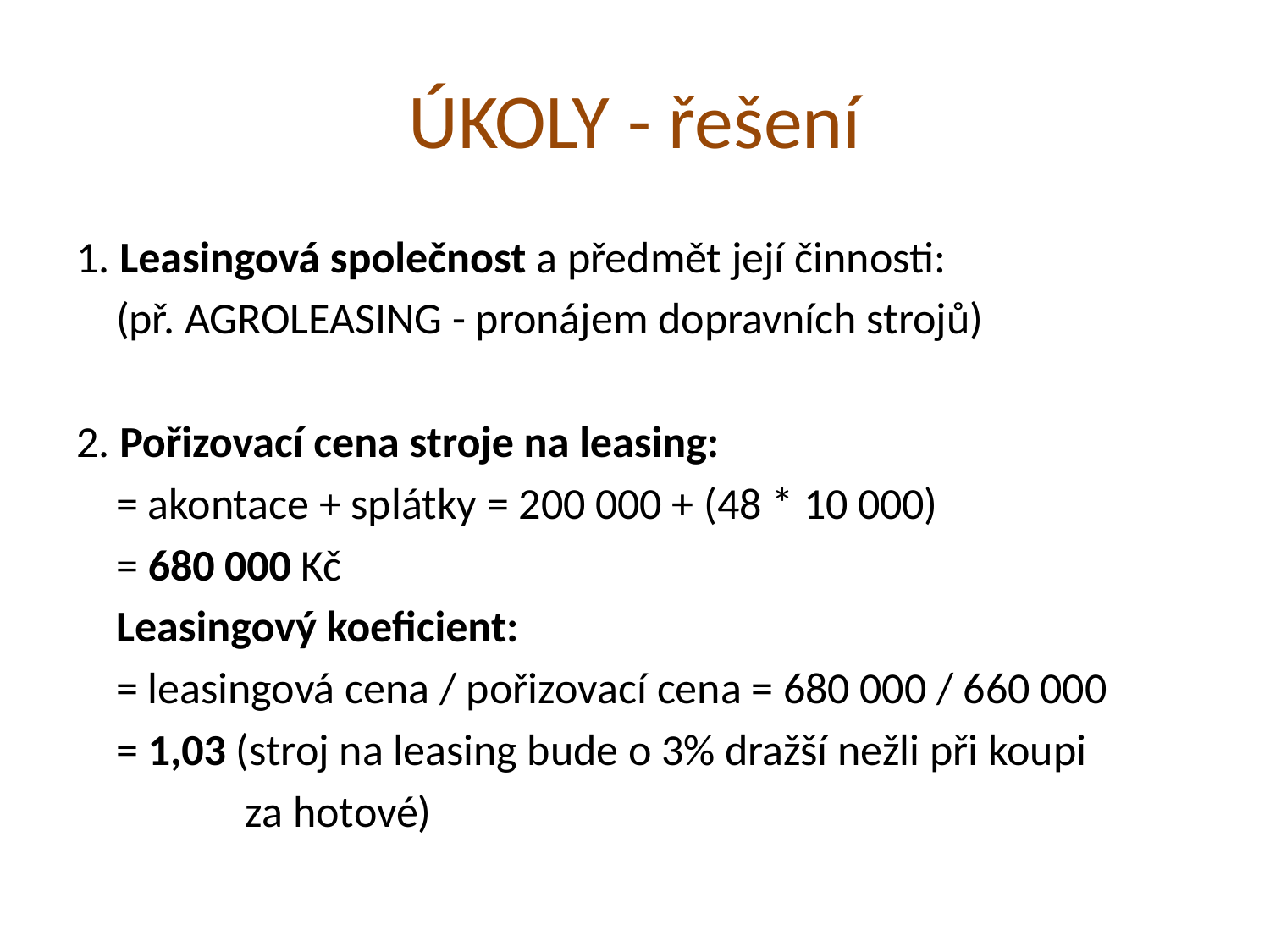

# ÚKOLY - řešení
1. Leasingová společnost a předmět její činnosti:
    (př. AGROLEASING - pronájem dopravních strojů)

2. Pořizovací cena stroje na leasing:
    = akontace + splátky = 200 000 + (48 * 10 000)
    = 680 000 Kč
    Leasingový koeficient:
    = leasingová cena / pořizovací cena = 680 000 / 660 000
    = 1,03 (stroj na leasing bude o 3% dražší nežli při koupi
                 za hotové)